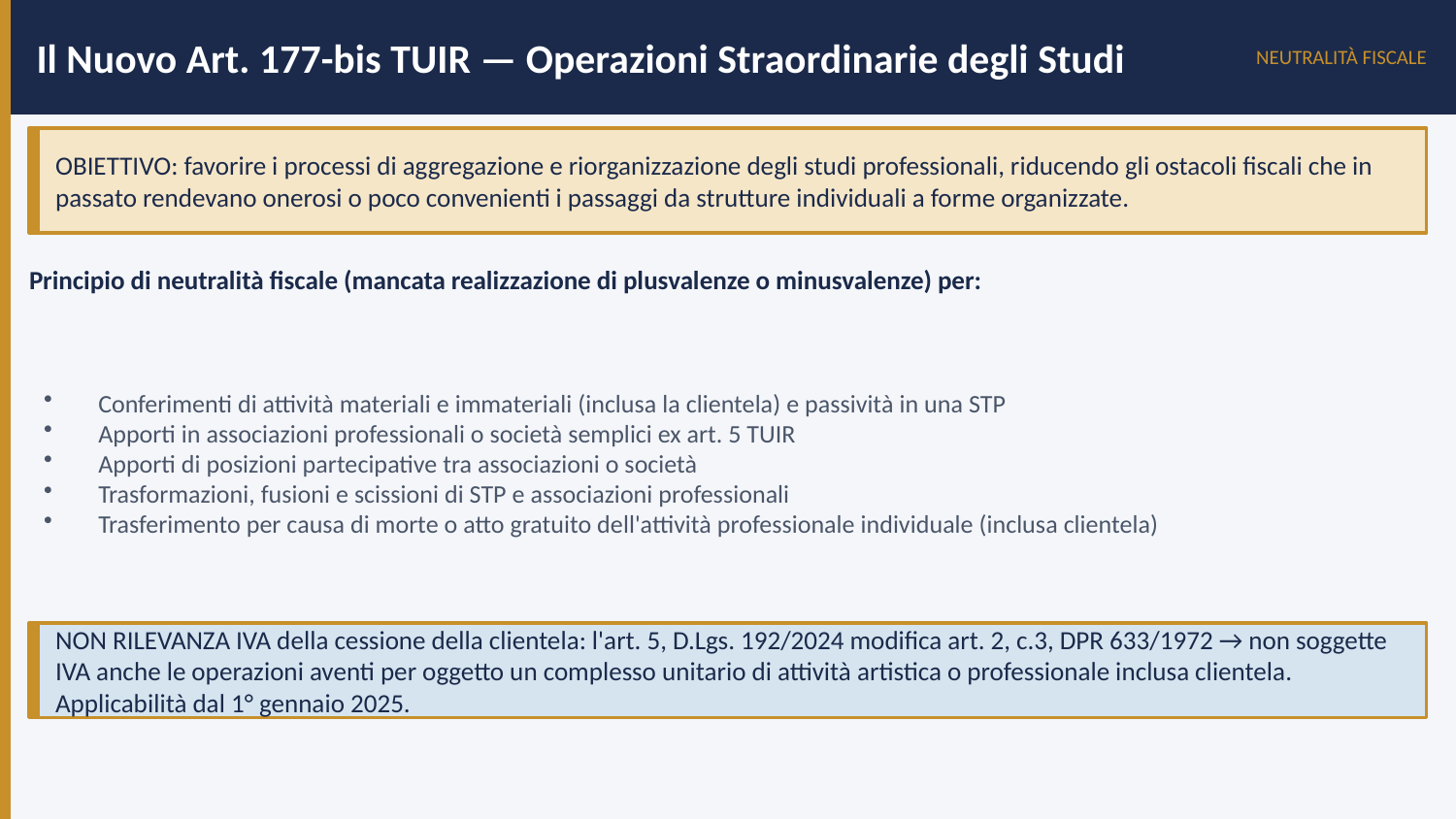

Il Nuovo Art. 177-bis TUIR — Operazioni Straordinarie degli Studi
NEUTRALITÀ FISCALE

OBIETTIVO: favorire i processi di aggregazione e riorganizzazione degli studi professionali, riducendo gli ostacoli fiscali che in passato rendevano onerosi o poco convenienti i passaggi da strutture individuali a forme organizzate.
Principio di neutralità fiscale (mancata realizzazione di plusvalenze o minusvalenze) per:
Conferimenti di attività materiali e immateriali (inclusa la clientela) e passività in una STP
Apporti in associazioni professionali o società semplici ex art. 5 TUIR
Apporti di posizioni partecipative tra associazioni o società
Trasformazioni, fusioni e scissioni di STP e associazioni professionali
Trasferimento per causa di morte o atto gratuito dell'attività professionale individuale (inclusa clientela)

NON RILEVANZA IVA della cessione della clientela: l'art. 5, D.Lgs. 192/2024 modifica art. 2, c.3, DPR 633/1972 → non soggette IVA anche le operazioni aventi per oggetto un complesso unitario di attività artistica o professionale inclusa clientela. Applicabilità dal 1° gennaio 2025.